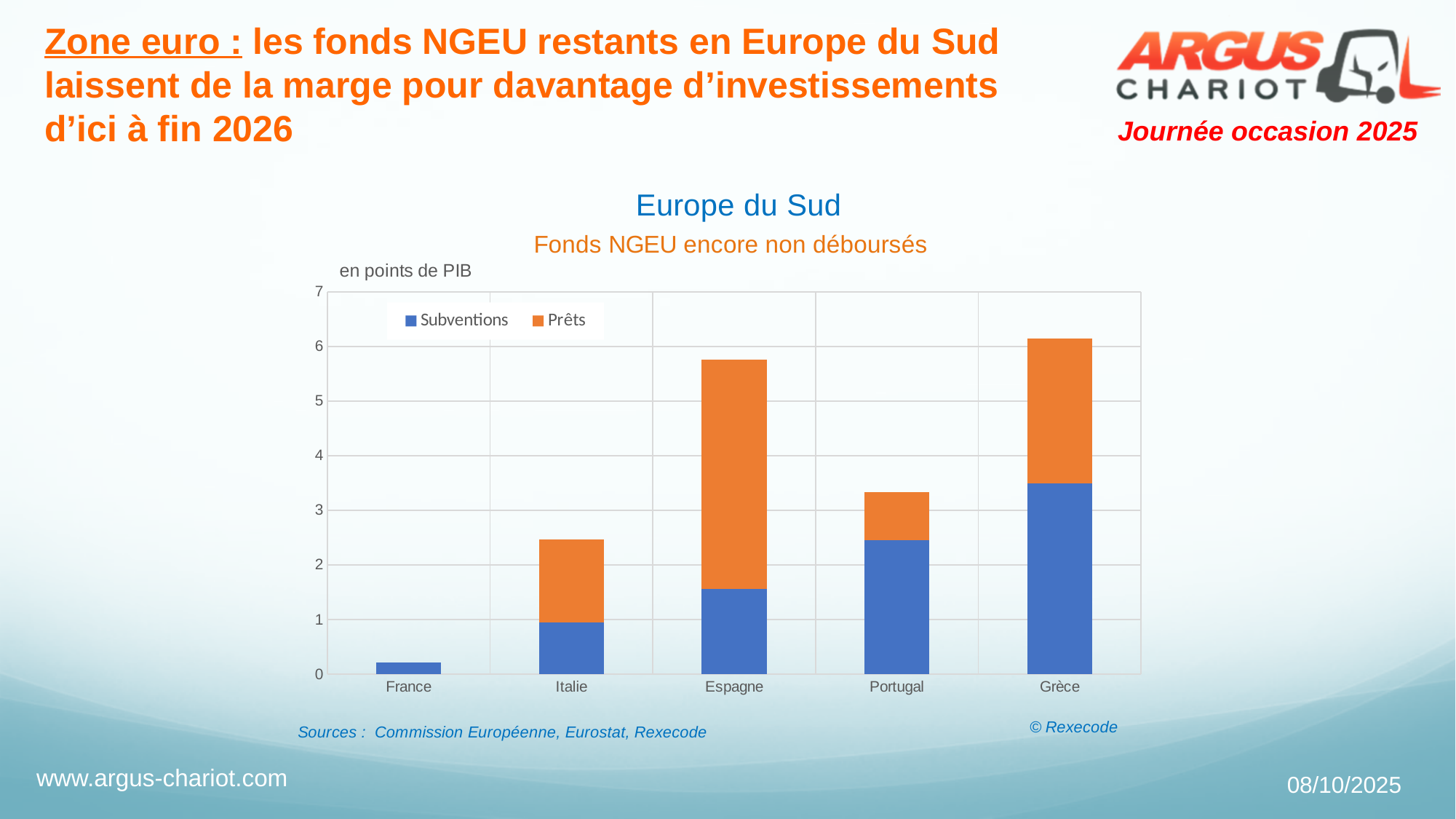

# Zone euro : les fonds NGEU restants en Europe du Sud laissent de la marge pour davantage d’investissements d’ici à fin 2026

### Chart

| Category | Subventions | Prêts |
|---|---|---|
| France | 0.21028117401280869 | 0.0 |
| Italie | 0.9465454966786517 | 1.5168448605088454 |
| Espagne | 1.5558921782553323 | 4.202617824402326 |
| Portugal | 2.4493216588762925 | 0.8769868960414614 |
| Grèce | 3.485244535363867 | 2.6636023453843665 |